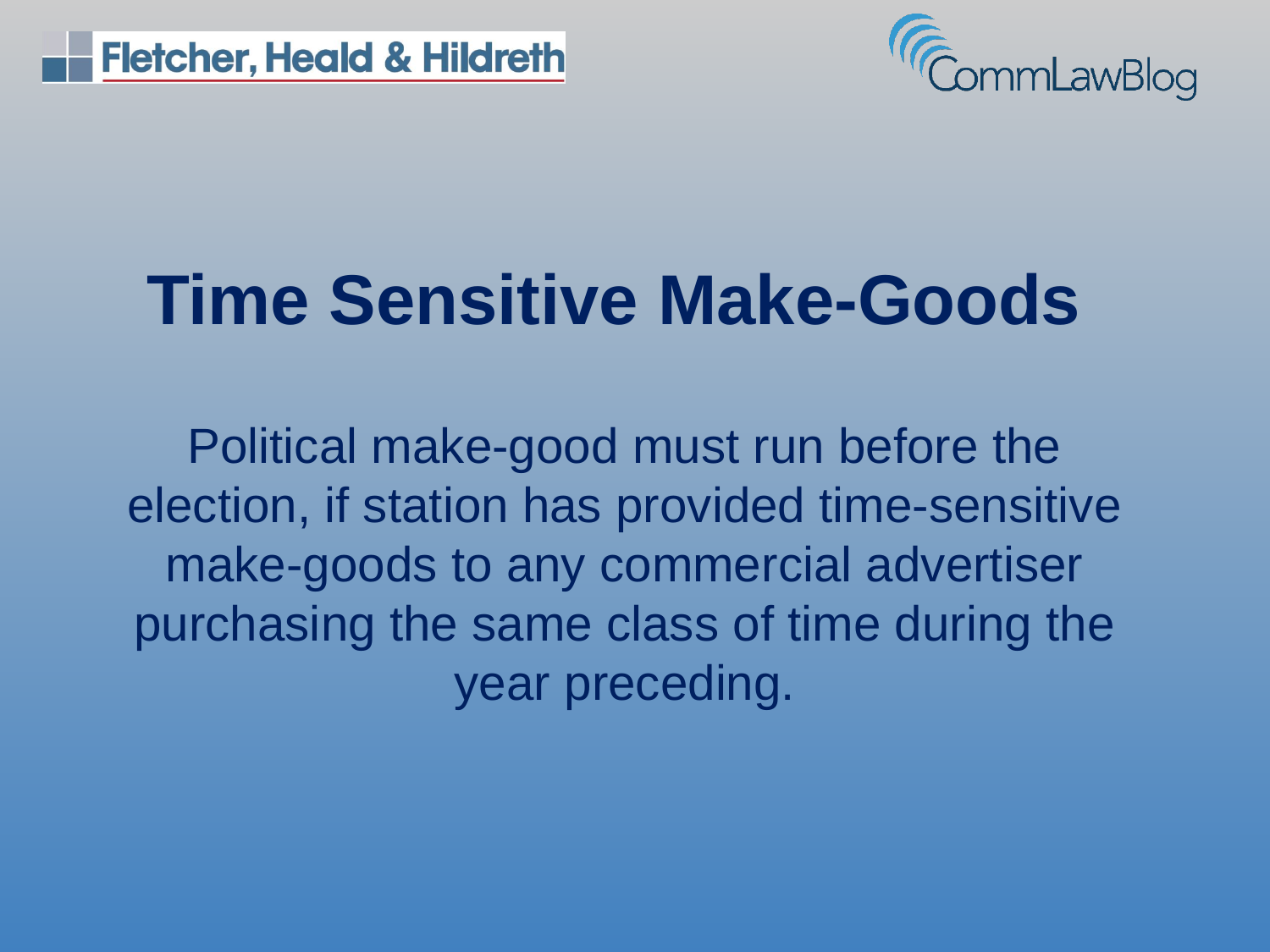

Time Sensitive Make-Goods

Political make-good must run before the election, if station has provided time-sensitive make-goods to any commercial advertiser purchasing the same class of time during the year preceding.